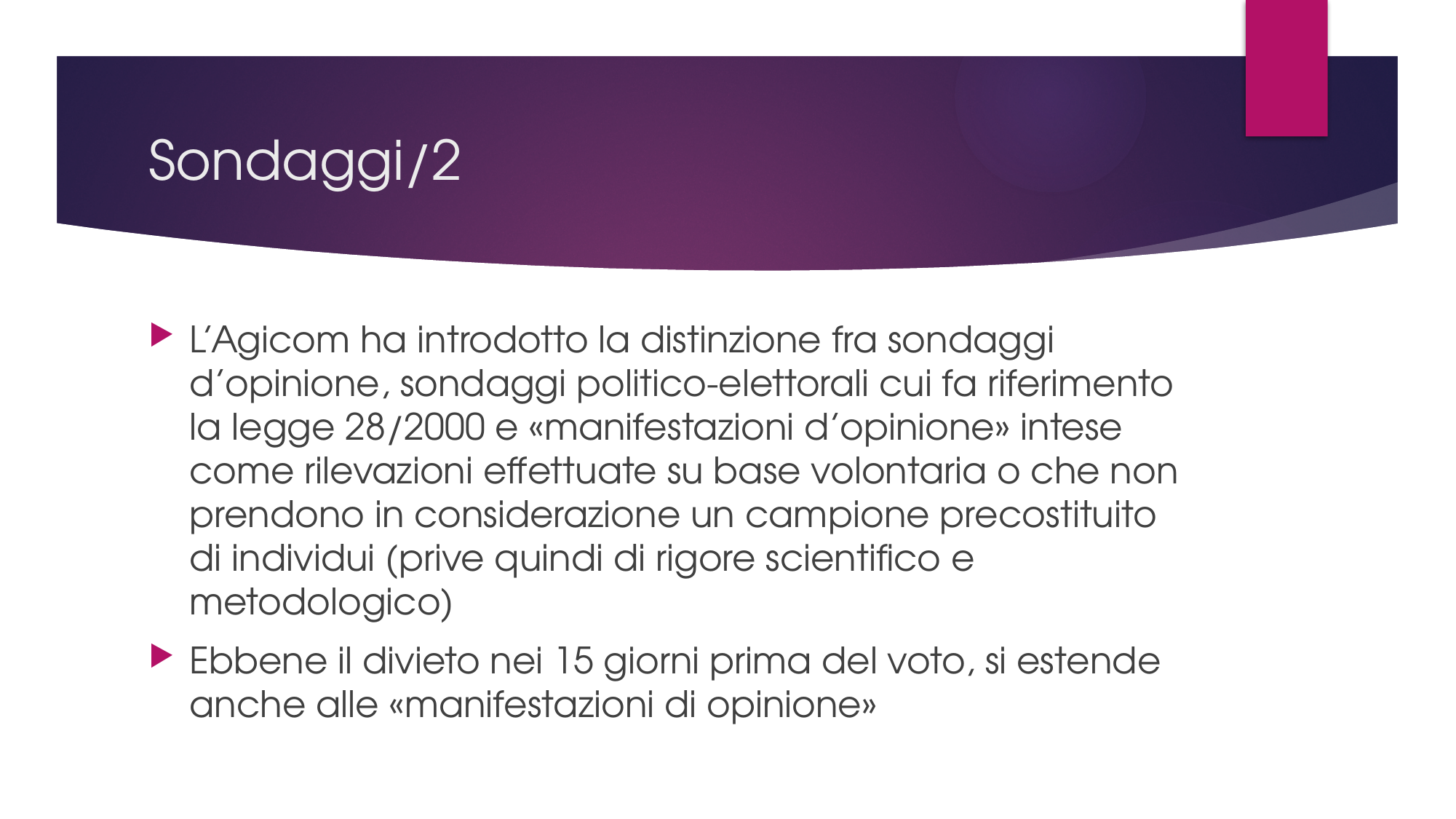

# Sondaggi/2
L’Agicom ha introdotto la distinzione fra sondaggi d’opinione, sondaggi politico-elettorali cui fa riferimento la legge 28/2000 e «manifestazioni d’opinione» intese come rilevazioni effettuate su base volontaria o che non prendono in considerazione un campione precostituito di individui (prive quindi di rigore scientifico e metodologico)
Ebbene il divieto nei 15 giorni prima del voto, si estende anche alle «manifestazioni di opinione»